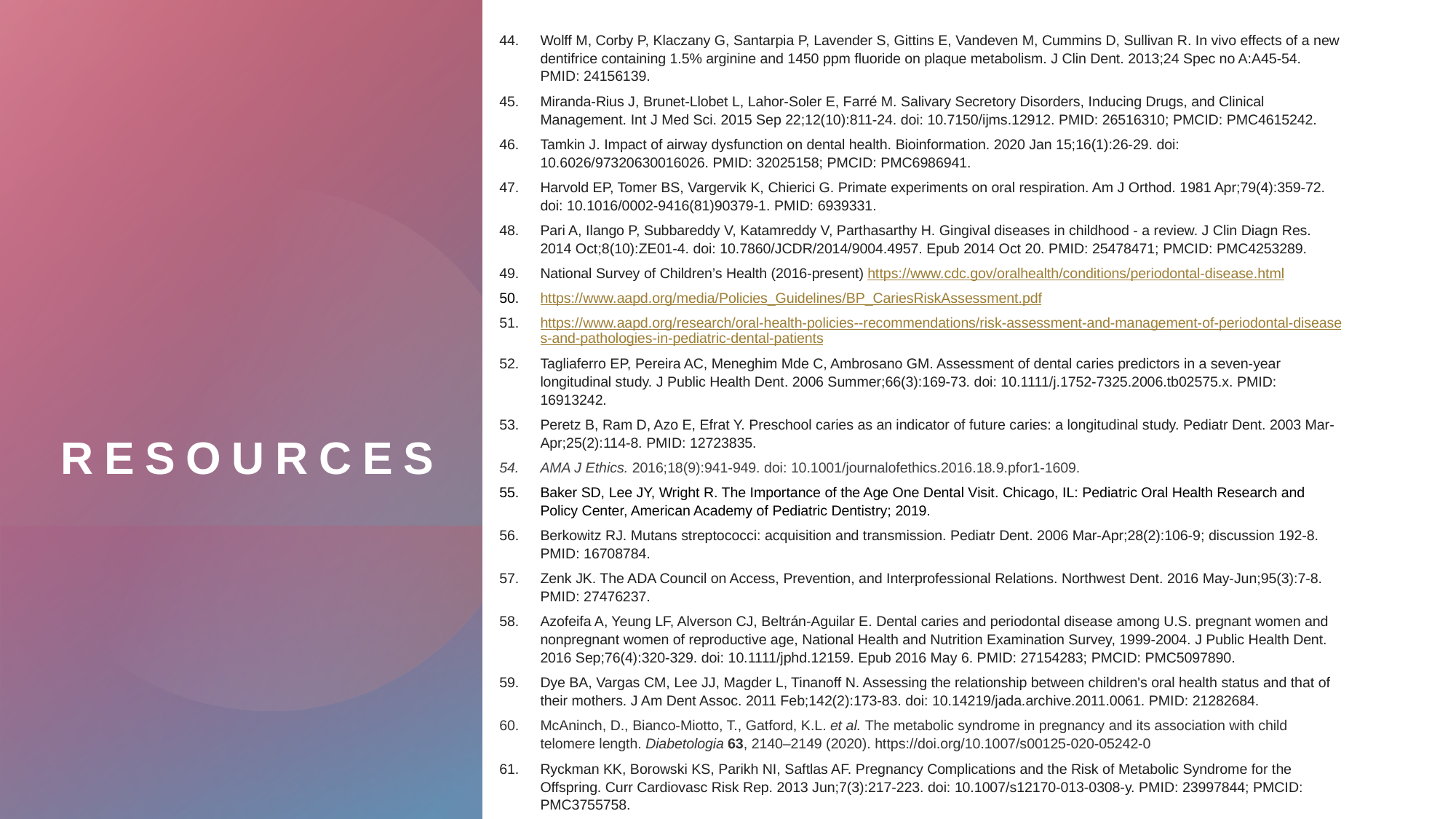

Wolff M, Corby P, Klaczany G, Santarpia P, Lavender S, Gittins E, Vandeven M, Cummins D, Sullivan R. In vivo effects of a new dentifrice containing 1.5% arginine and 1450 ppm fluoride on plaque metabolism. J Clin Dent. 2013;24 Spec no A:A45-54. PMID: 24156139.
Miranda-Rius J, Brunet-Llobet L, Lahor-Soler E, Farré M. Salivary Secretory Disorders, Inducing Drugs, and Clinical Management. Int J Med Sci. 2015 Sep 22;12(10):811-24. doi: 10.7150/ijms.12912. PMID: 26516310; PMCID: PMC4615242.
Tamkin J. Impact of airway dysfunction on dental health. Bioinformation. 2020 Jan 15;16(1):26-29. doi: 10.6026/97320630016026. PMID: 32025158; PMCID: PMC6986941.
Harvold EP, Tomer BS, Vargervik K, Chierici G. Primate experiments on oral respiration. Am J Orthod. 1981 Apr;79(4):359-72. doi: 10.1016/0002-9416(81)90379-1. PMID: 6939331.
Pari A, Ilango P, Subbareddy V, Katamreddy V, Parthasarthy H. Gingival diseases in childhood - a review. J Clin Diagn Res. 2014 Oct;8(10):ZE01-4. doi: 10.7860/JCDR/2014/9004.4957. Epub 2014 Oct 20. PMID: 25478471; PMCID: PMC4253289.
National Survey of Children’s Health (2016-present) https://www.cdc.gov/oralhealth/conditions/periodontal-disease.html
https://www.aapd.org/media/Policies_Guidelines/BP_CariesRiskAssessment.pdf
https://www.aapd.org/research/oral-health-policies--recommendations/risk-assessment-and-management-of-periodontal-diseases-and-pathologies-in-pediatric-dental-patients
Tagliaferro EP, Pereira AC, Meneghim Mde C, Ambrosano GM. Assessment of dental caries predictors in a seven-year longitudinal study. J Public Health Dent. 2006 Summer;66(3):169-73. doi: 10.1111/j.1752-7325.2006.tb02575.x. PMID: 16913242.
Peretz B, Ram D, Azo E, Efrat Y. Preschool caries as an indicator of future caries: a longitudinal study. Pediatr Dent. 2003 Mar-Apr;25(2):114-8. PMID: 12723835.
AMA J Ethics. 2016;18(9):941-949. doi: 10.1001/journalofethics.2016.18.9.pfor1-1609.
Baker SD, Lee JY, Wright R. The Importance of the Age One Dental Visit. Chicago, IL: Pediatric Oral Health Research and Policy Center, American Academy of Pediatric Dentistry; 2019.
Berkowitz RJ. Mutans streptococci: acquisition and transmission. Pediatr Dent. 2006 Mar-Apr;28(2):106-9; discussion 192-8. PMID: 16708784.
Zenk JK. The ADA Council on Access, Prevention, and Interprofessional Relations. Northwest Dent. 2016 May-Jun;95(3):7-8. PMID: 27476237.
Azofeifa A, Yeung LF, Alverson CJ, Beltrán-Aguilar E. Dental caries and periodontal disease among U.S. pregnant women and nonpregnant women of reproductive age, National Health and Nutrition Examination Survey, 1999-2004. J Public Health Dent. 2016 Sep;76(4):320-329. doi: 10.1111/jphd.12159. Epub 2016 May 6. PMID: 27154283; PMCID: PMC5097890.
Dye BA, Vargas CM, Lee JJ, Magder L, Tinanoff N. Assessing the relationship between children's oral health status and that of their mothers. J Am Dent Assoc. 2011 Feb;142(2):173-83. doi: 10.14219/jada.archive.2011.0061. PMID: 21282684.
McAninch, D., Bianco-Miotto, T., Gatford, K.L. et al. The metabolic syndrome in pregnancy and its association with child telomere length. Diabetologia 63, 2140–2149 (2020). https://doi.org/10.1007/s00125-020-05242-0
Ryckman KK, Borowski KS, Parikh NI, Saftlas AF. Pregnancy Complications and the Risk of Metabolic Syndrome for the Offspring. Curr Cardiovasc Risk Rep. 2013 Jun;7(3):217-223. doi: 10.1007/s12170-013-0308-y. PMID: 23997844; PMCID: PMC3755758.

# Resources